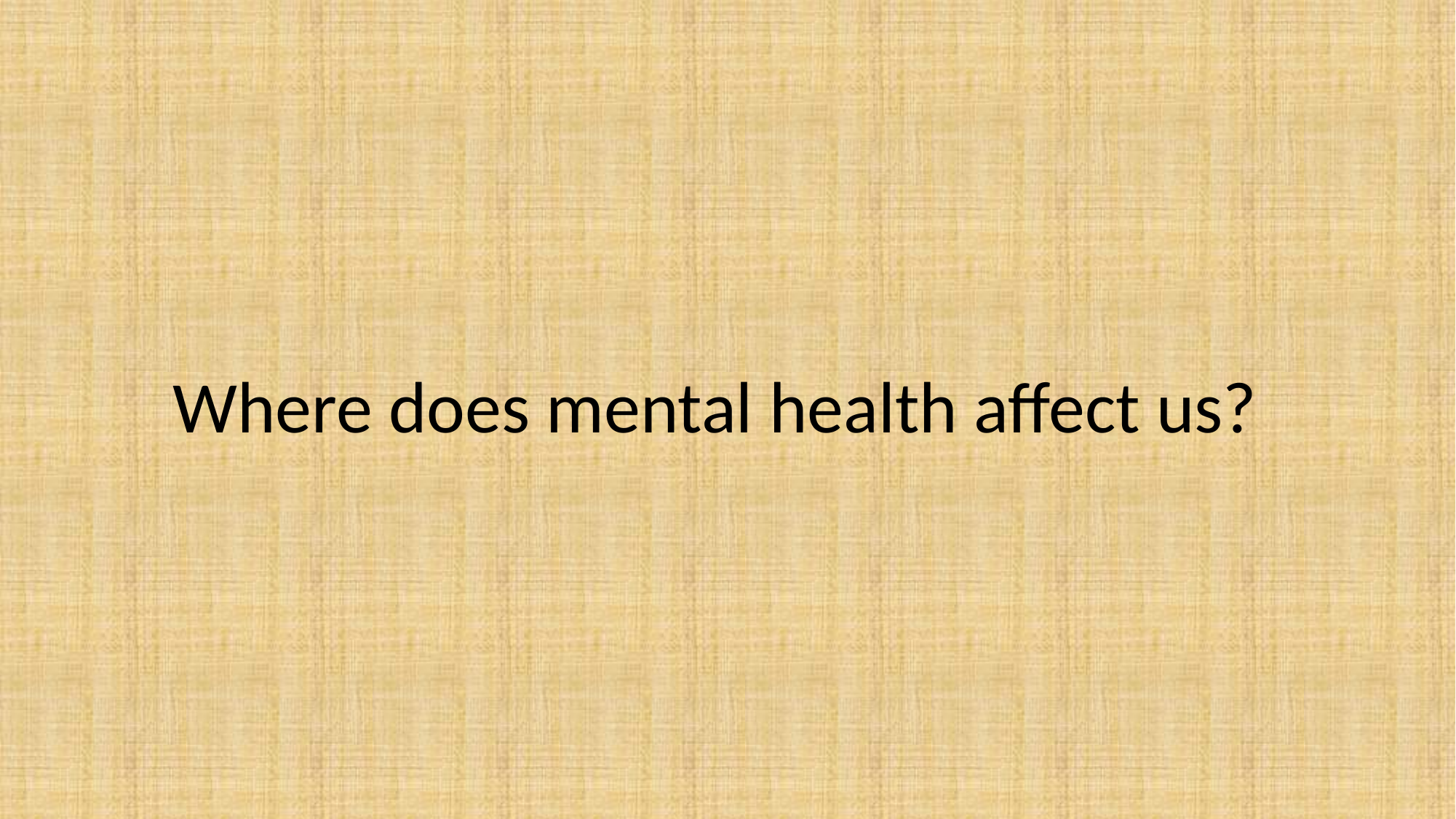

# Where does mental health affect us?